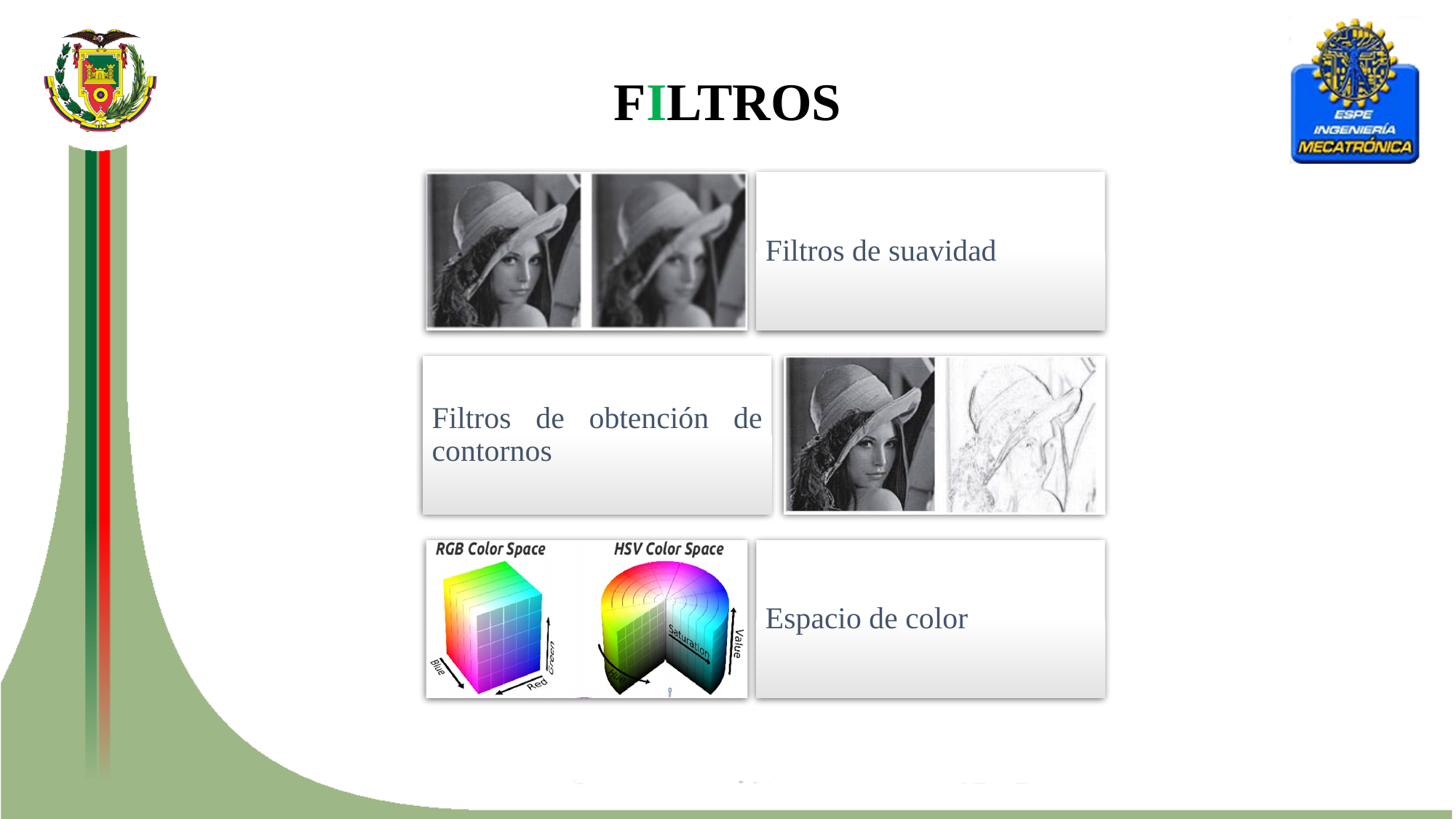

FILTROS
Filtros de suavidad
Filtros de obtención de contornos
Espacio de color